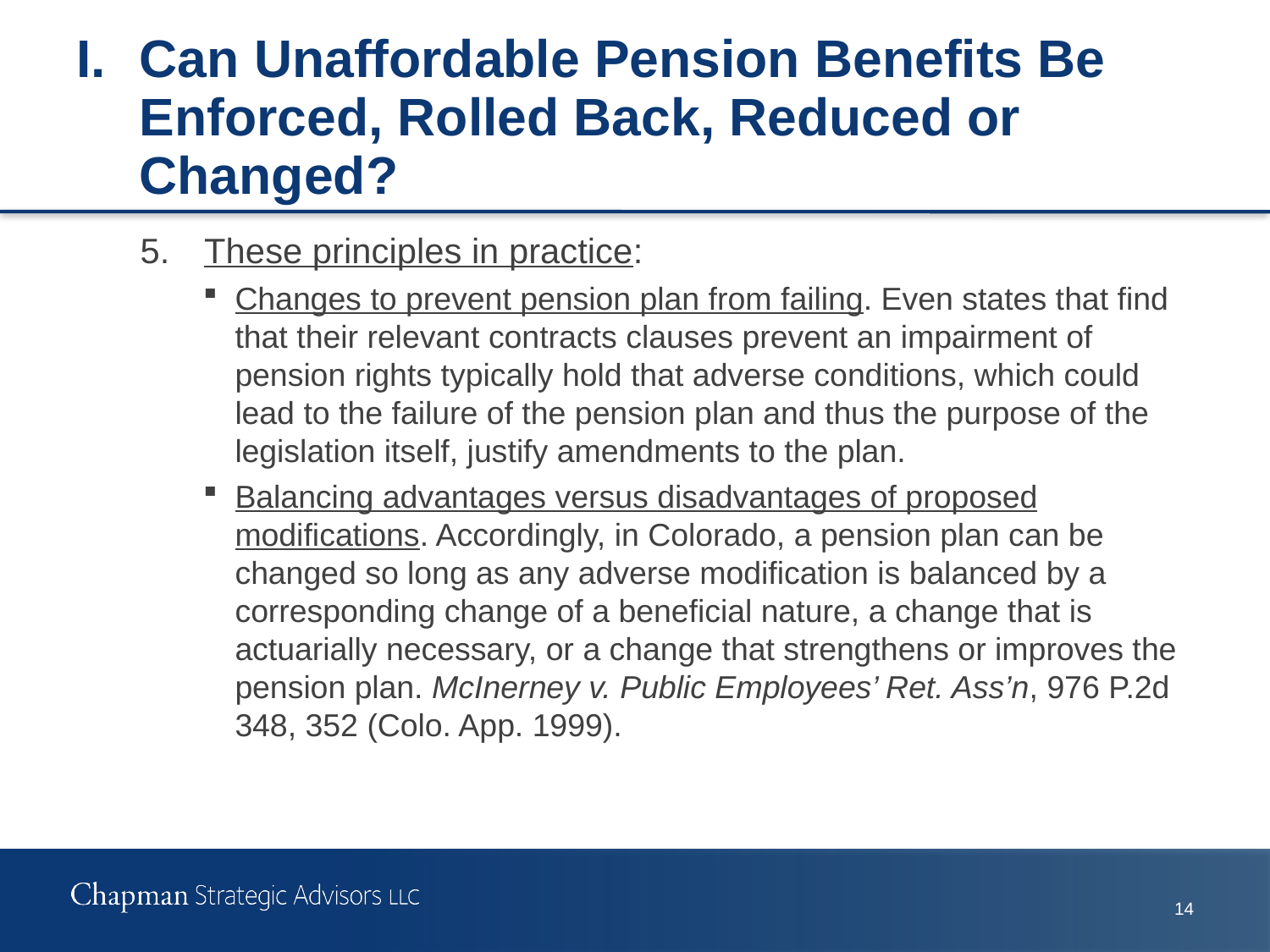

# I.	Can Unaffordable Pension Benefits Be Enforced, Rolled Back, Reduced or Changed?
5.	These principles in practice:
Changes to prevent pension plan from failing. Even states that find that their relevant contracts clauses prevent an impairment of pension rights typically hold that adverse conditions, which could lead to the failure of the pension plan and thus the purpose of the legislation itself, justify amendments to the plan.
Balancing advantages versus disadvantages of proposed modifications. Accordingly, in Colorado, a pension plan can be changed so long as any adverse modification is balanced by a corresponding change of a beneficial nature, a change that is actuarially necessary, or a change that strengthens or improves the pension plan. McInerney v. Public Employees’ Ret. Ass’n, 976 P.2d 348, 352 (Colo. App. 1999).

14